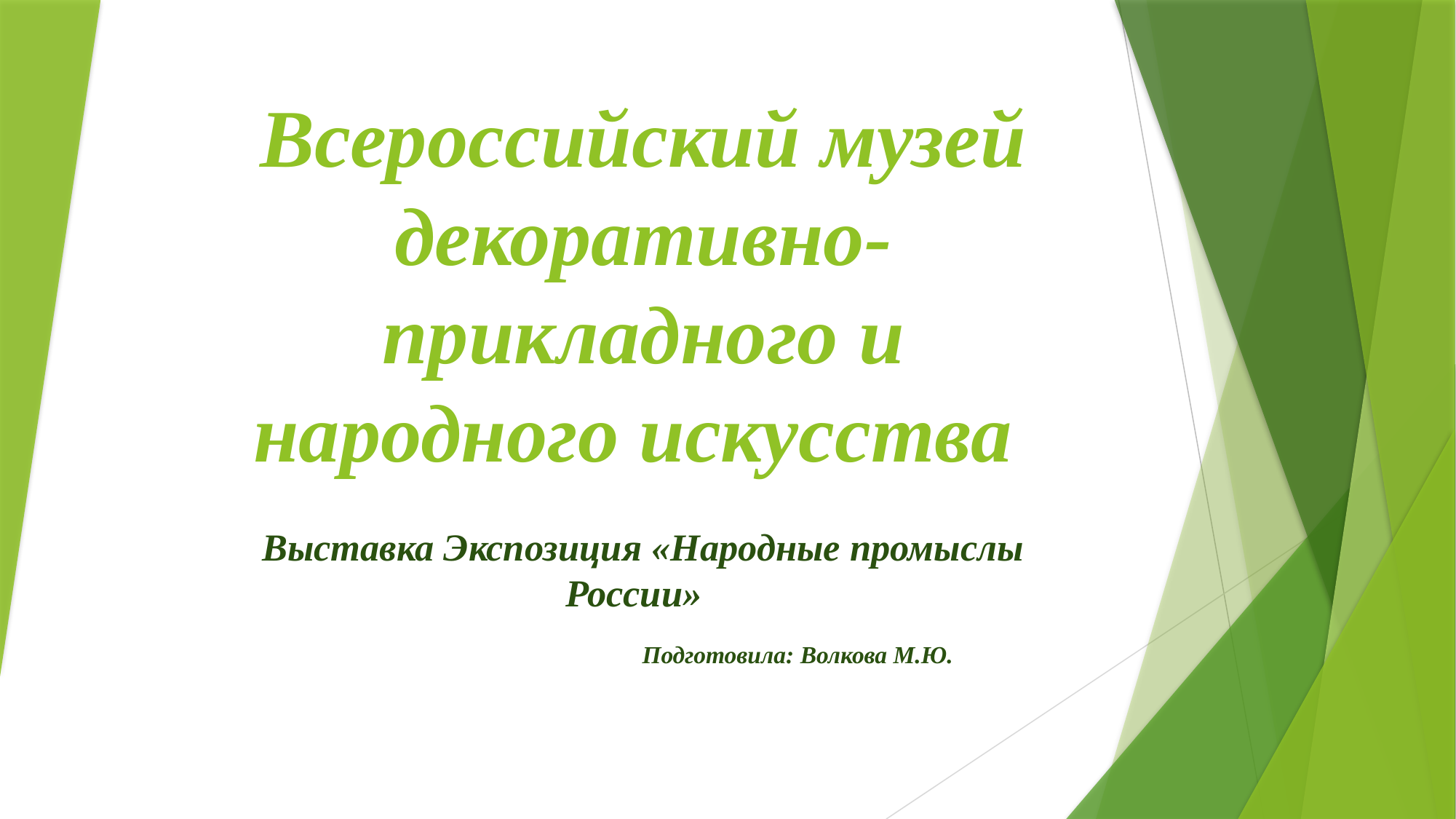

# Всероссийский музей декоративно-прикладного и народного искусства

Выставка Экспозиция «Народные промыслы России»
                                Подготовила: Волкова М.Ю.